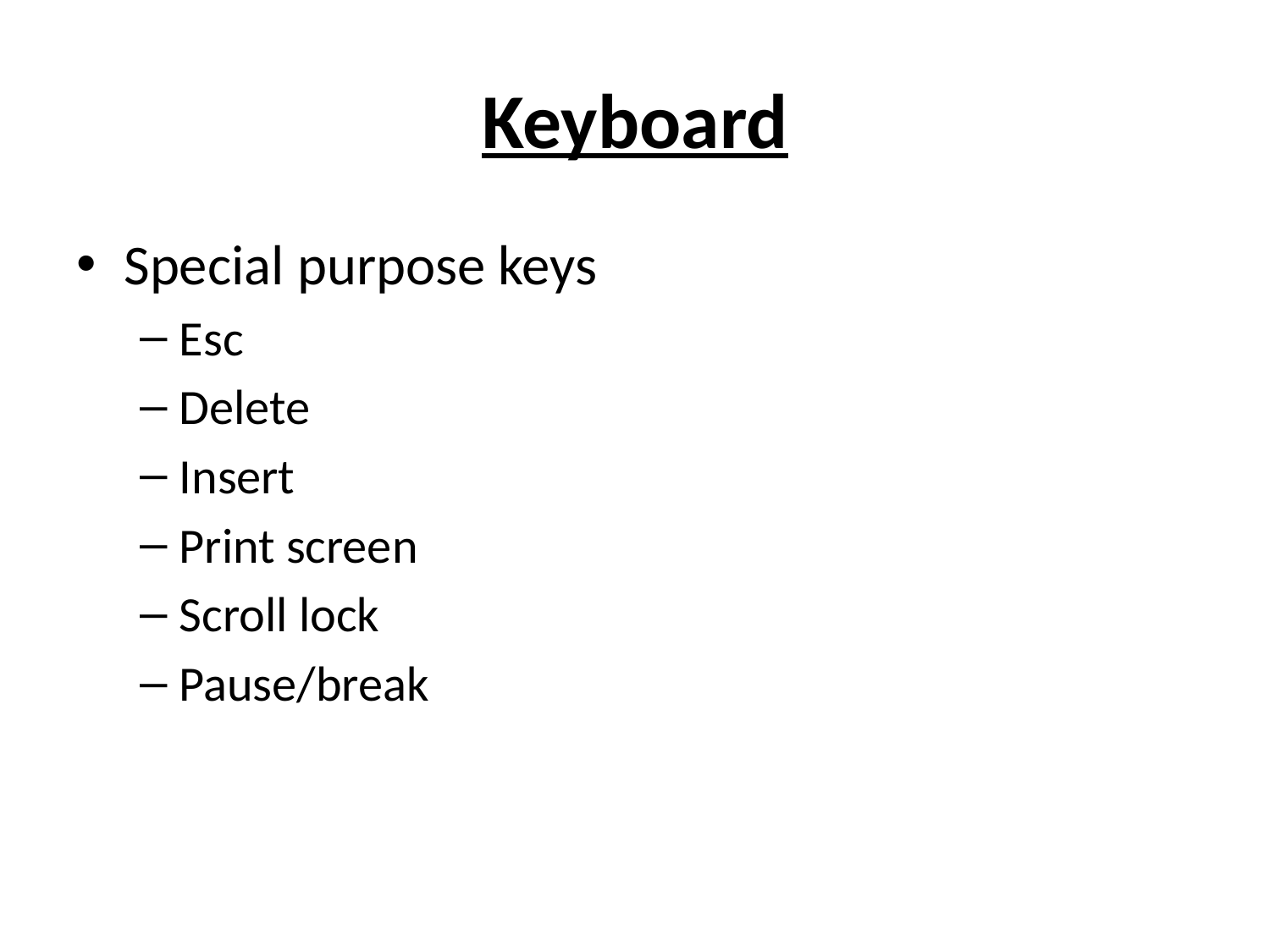

# Keyboard
Special purpose keys
Esc
Delete
Insert
Print screen
Scroll lock
Pause/break